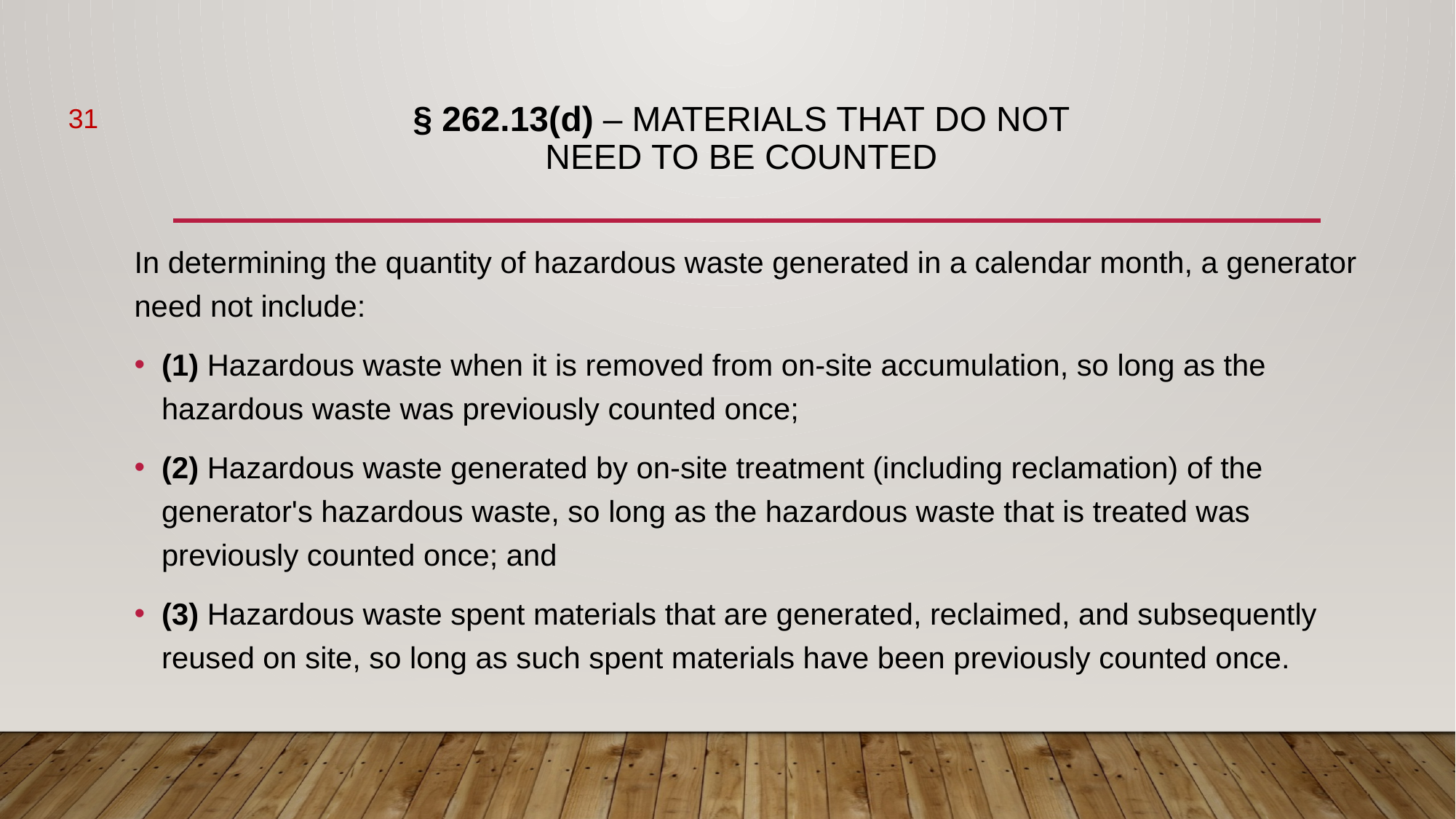

31
# § 262.13(d) – materials that do not need to be counted
In determining the quantity of hazardous waste generated in a calendar month, a generator need not include:
(1) Hazardous waste when it is removed from on-site accumulation, so long as the hazardous waste was previously counted once;
(2) Hazardous waste generated by on-site treatment (including reclamation) of the generator's hazardous waste, so long as the hazardous waste that is treated was previously counted once; and
(3) Hazardous waste spent materials that are generated, reclaimed, and subsequently reused on site, so long as such spent materials have been previously counted once.